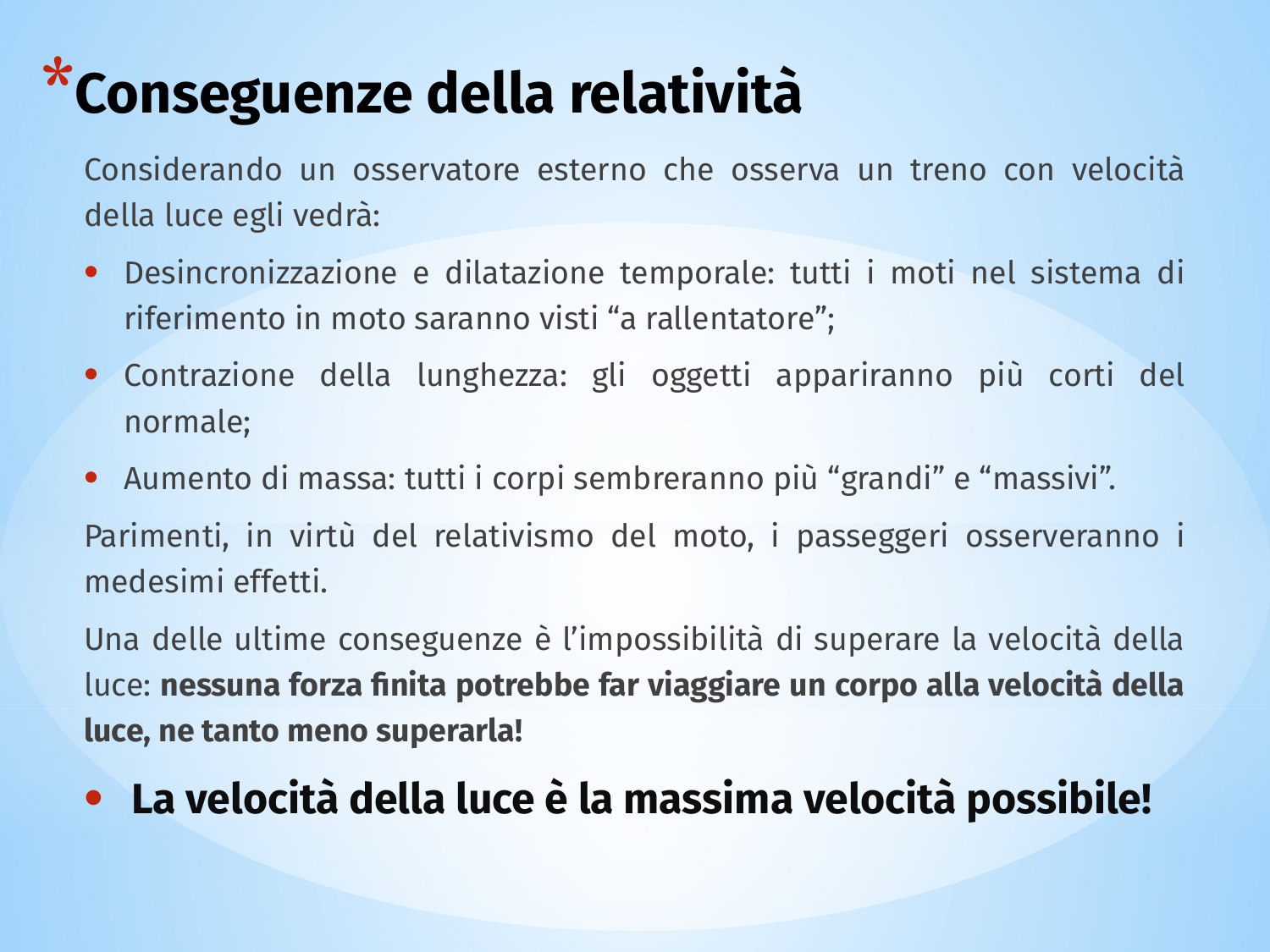

# Conseguenze della relatività
Considerando un osservatore esterno che osserva un treno con velocità della luce egli vedrà:
Desincronizzazione e dilatazione temporale: tutti i moti nel sistema di riferimento in moto saranno visti “a rallentatore”;
Contrazione della lunghezza: gli oggetti appariranno più corti del normale;
Aumento di massa: tutti i corpi sembreranno più “grandi” e “massivi”.
Parimenti, in virtù del relativismo del moto, i passeggeri osserveranno i medesimi effetti.
Una delle ultime conseguenze è l’impossibilità di superare la velocità della luce: nessuna forza finita potrebbe far viaggiare un corpo alla velocità della luce, ne tanto meno superarla!
La velocità della luce è la massima velocità possibile!